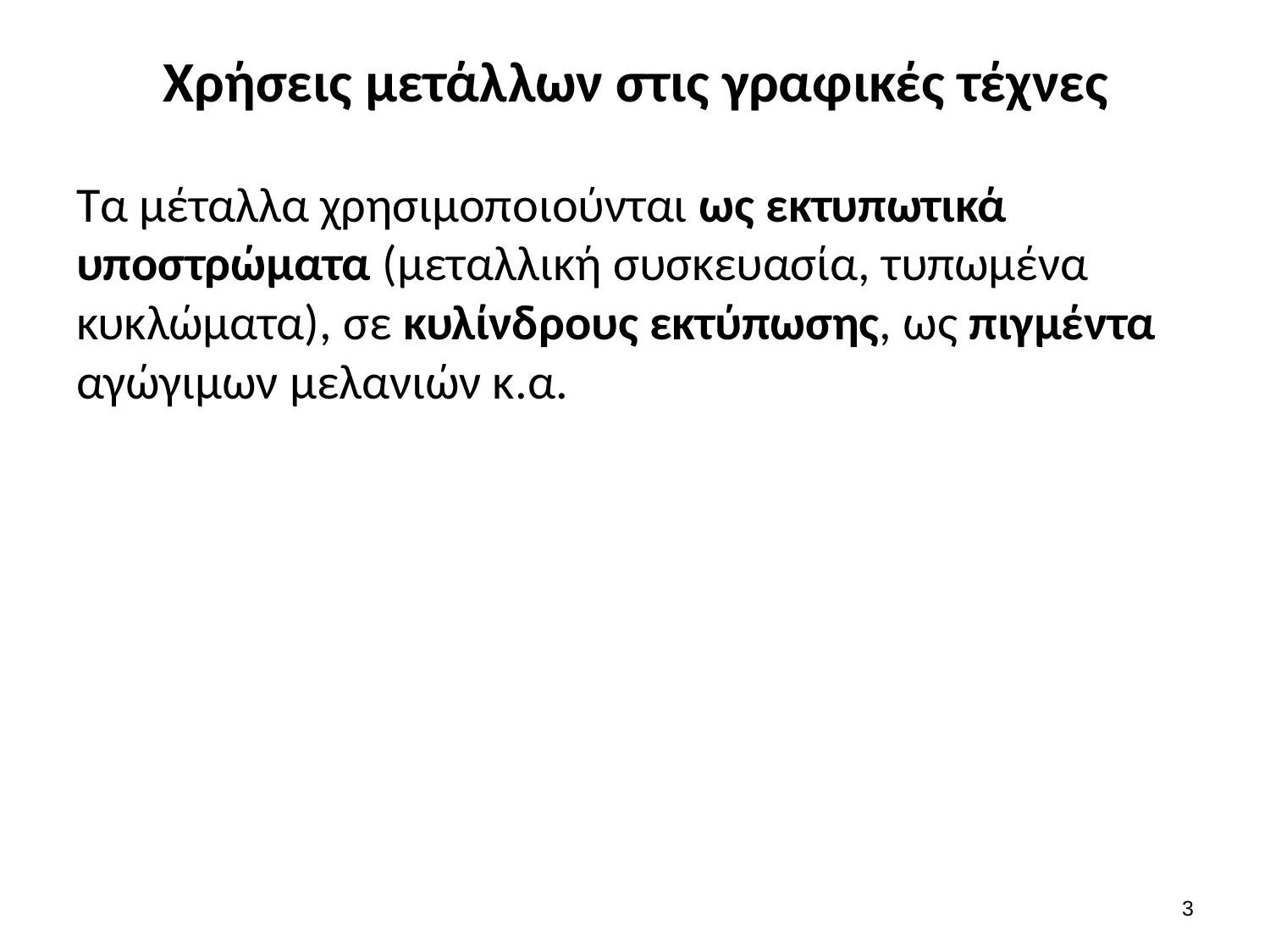

# Χρήσεις μετάλλων στις γραφικές τέχνες
Τα μέταλλα χρησιμοποιούνται ως εκτυπωτικά υποστρώματα (μεταλλική συσκευασία, τυπωμένα κυκλώματα), σε κυλίνδρους εκτύπωσης, ως πιγμέντα αγώγιμων μελανιών κ.α.
3